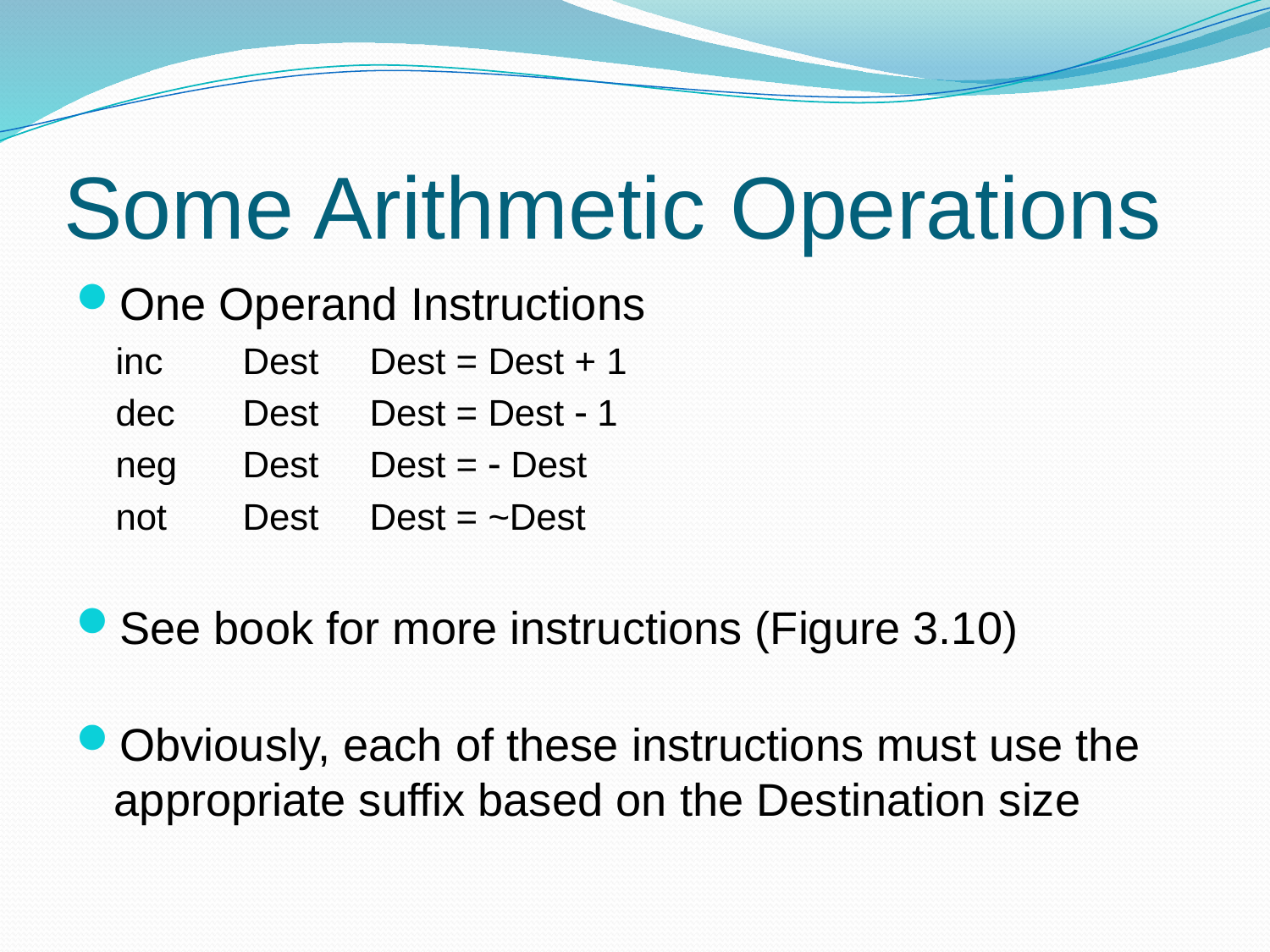

# Some Arithmetic Operations
One Operand Instructions
inc	Dest	Dest = Dest + 1
dec	Dest	Dest = Dest − 1
neg	Dest	Dest = − Dest
not	Dest	Dest = ~Dest
See book for more instructions (Figure 3.10)
Obviously, each of these instructions must use the appropriate suffix based on the Destination size